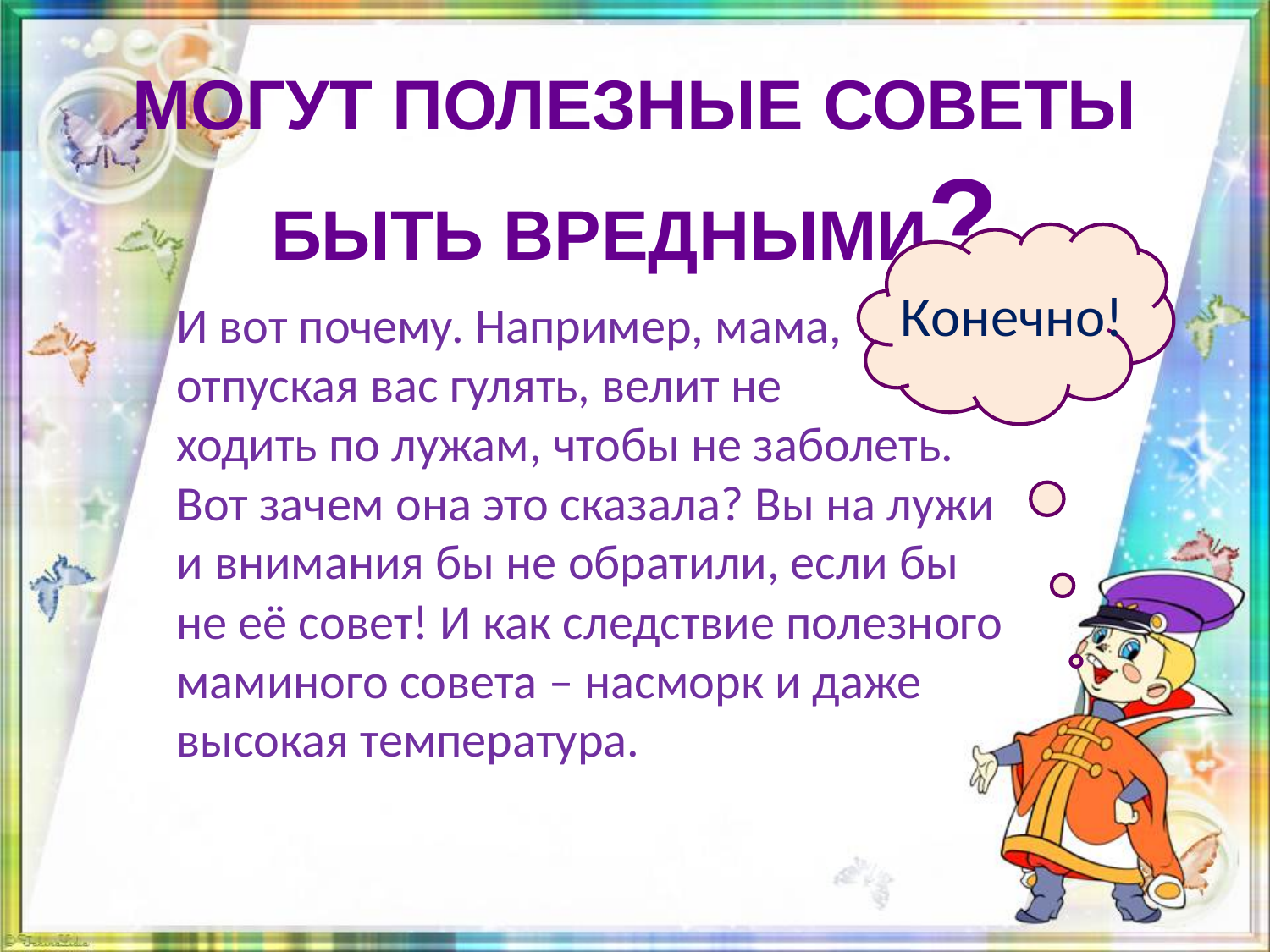

# Могут полезные советы быть вредными?

Конечно!
И вот почему. Например, мама,
отпуская вас гулять, велит не
ходить по лужам, чтобы не заболеть.
Вот зачем она это сказала? Вы на лужи
и внимания бы не обратили, если бы
не её совет! И как следствие полезного
маминого совета – насморк и даже
высокая температура.